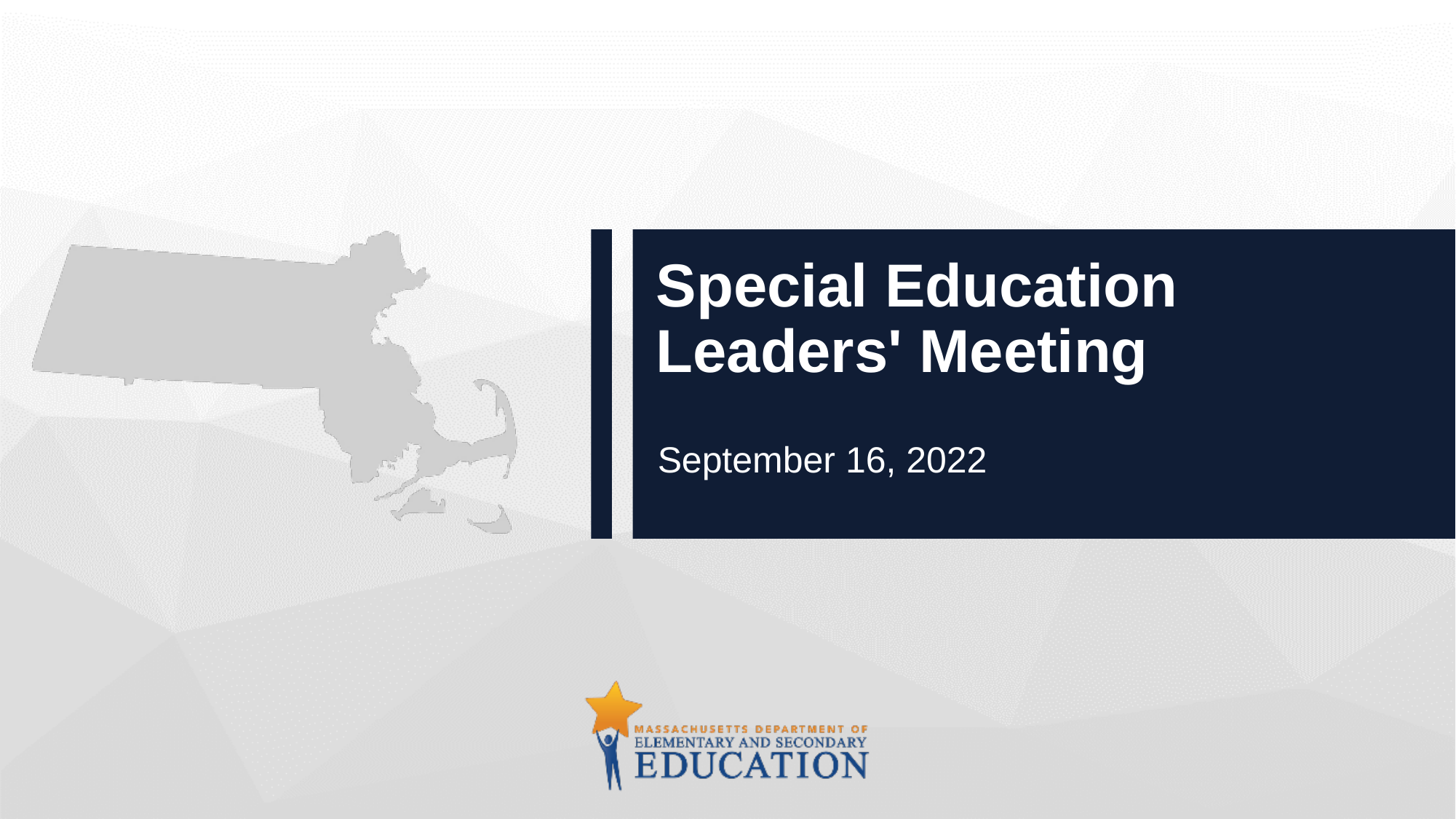

# Special Education Leaders' Meeting
September 16, 2022